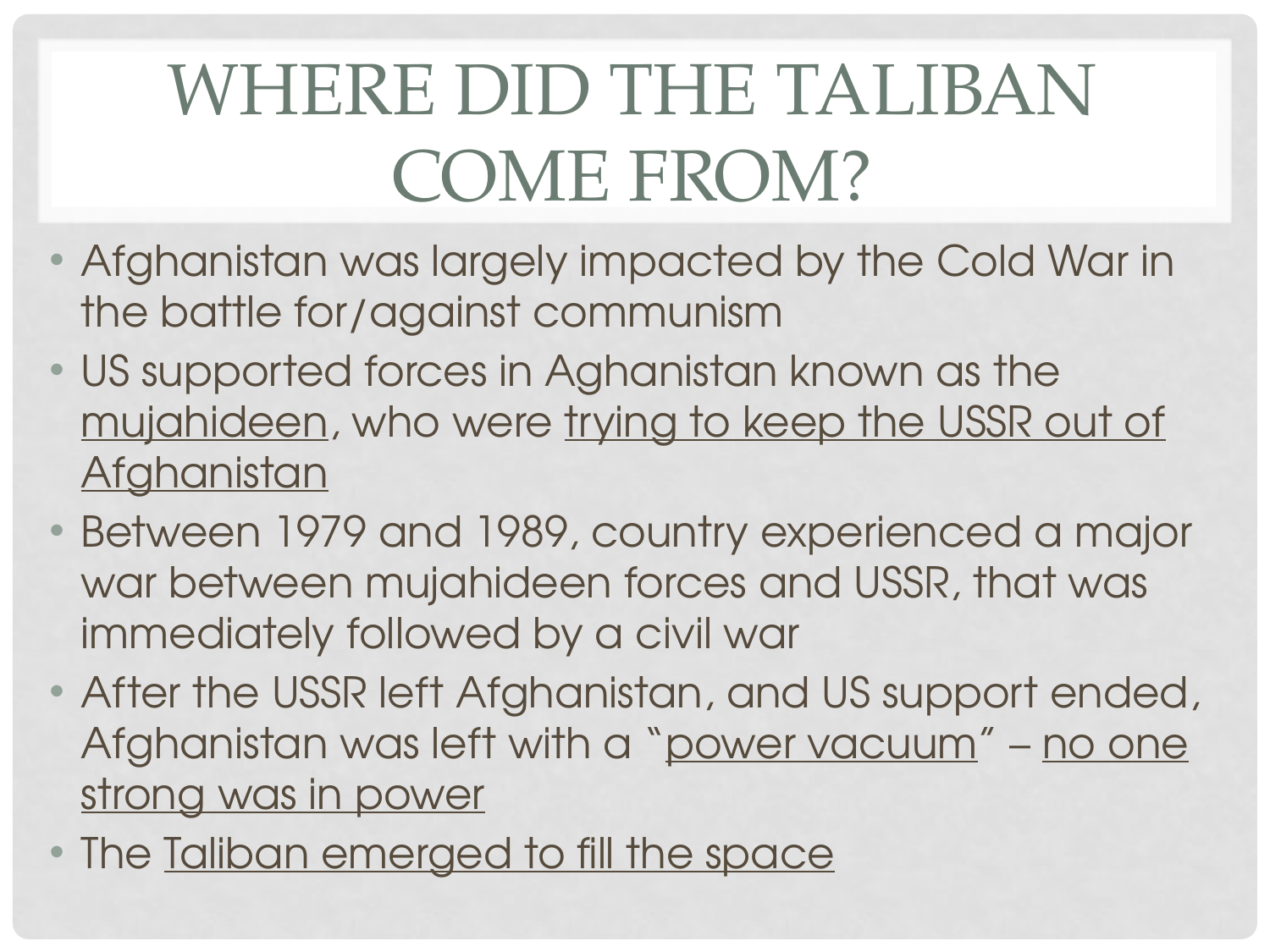

# Where Did the Taliban Come From?
Afghanistan was largely impacted by the Cold War in the battle for/against communism
US supported forces in Aghanistan known as the mujahideen, who were trying to keep the USSR out of Afghanistan
Between 1979 and 1989, country experienced a major war between mujahideen forces and USSR, that was immediately followed by a civil war
After the USSR left Afghanistan, and US support ended, Afghanistan was left with a “power vacuum” – no one strong was in power
The Taliban emerged to fill the space